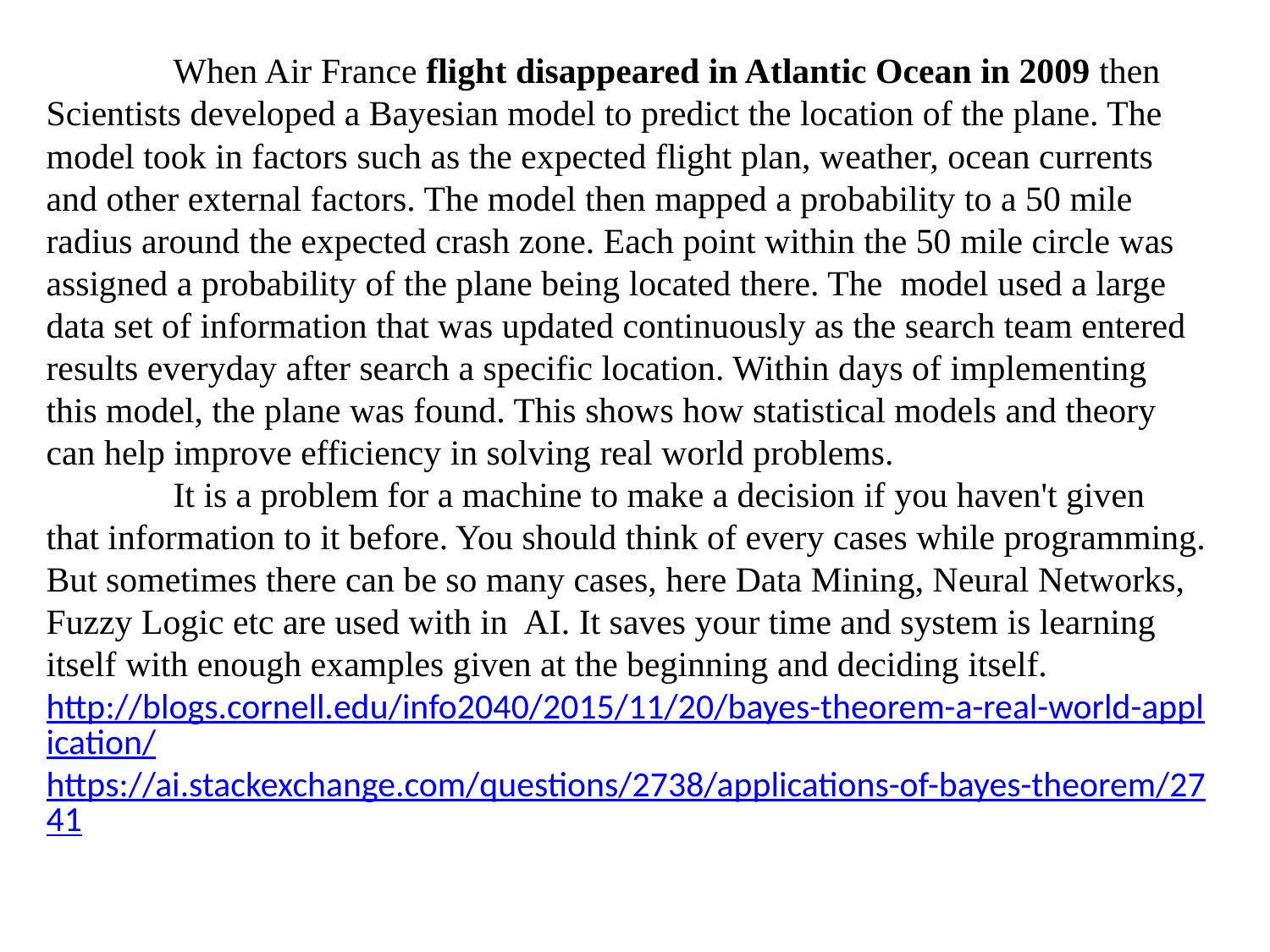

When Air France flight disappeared in Atlantic Ocean in 2009 then Scientists developed a Bayesian model to predict the location of the plane. The model took in factors such as the expected flight plan, weather, ocean currents and other external factors. The model then mapped a probability to a 50 mile radius around the expected crash zone. Each point within the 50 mile circle was assigned a probability of the plane being located there. The  model used a large data set of information that was updated continuously as the search team entered results everyday after search a specific location. Within days of implementing this model, the plane was found. This shows how statistical models and theory can help improve efficiency in solving real world problems.
	It is a problem for a machine to make a decision if you haven't given that information to it before. You should think of every cases while programming. But sometimes there can be so many cases, here Data Mining, Neural Networks, Fuzzy Logic etc are used with in  AI. It saves your time and system is learning itself with enough examples given at the beginning and deciding itself.
http://blogs.cornell.edu/info2040/2015/11/20/bayes-theorem-a-real-world-application/
https://ai.stackexchange.com/questions/2738/applications-of-bayes-theorem/2741